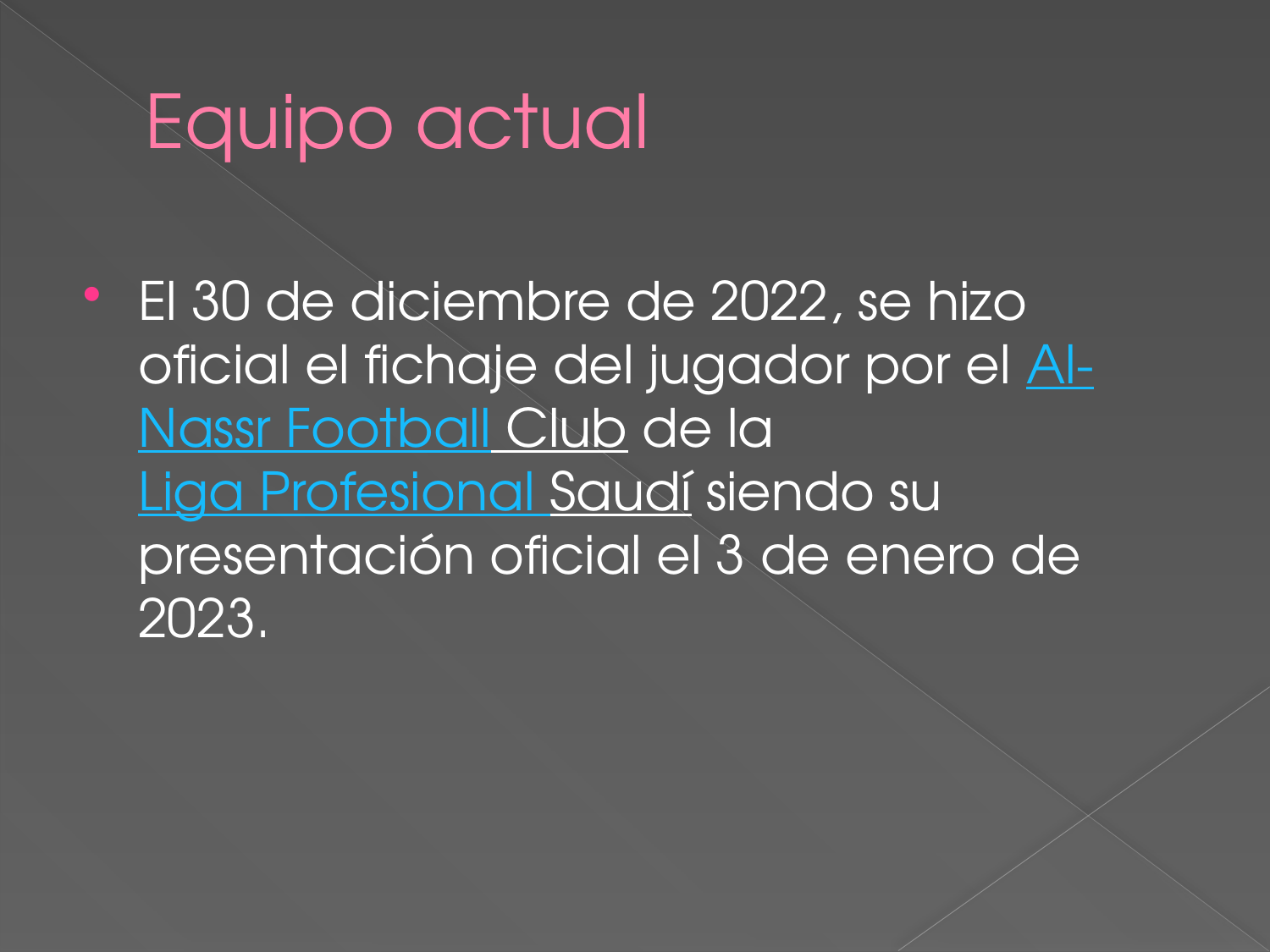

# Equipo actual
El 30 de diciembre de 2022, se hizo oficial el fichaje del jugador por el Al-Nassr Football Club de la Liga Profesional Saudí siendo su presentación oficial el 3 de enero de 2023.